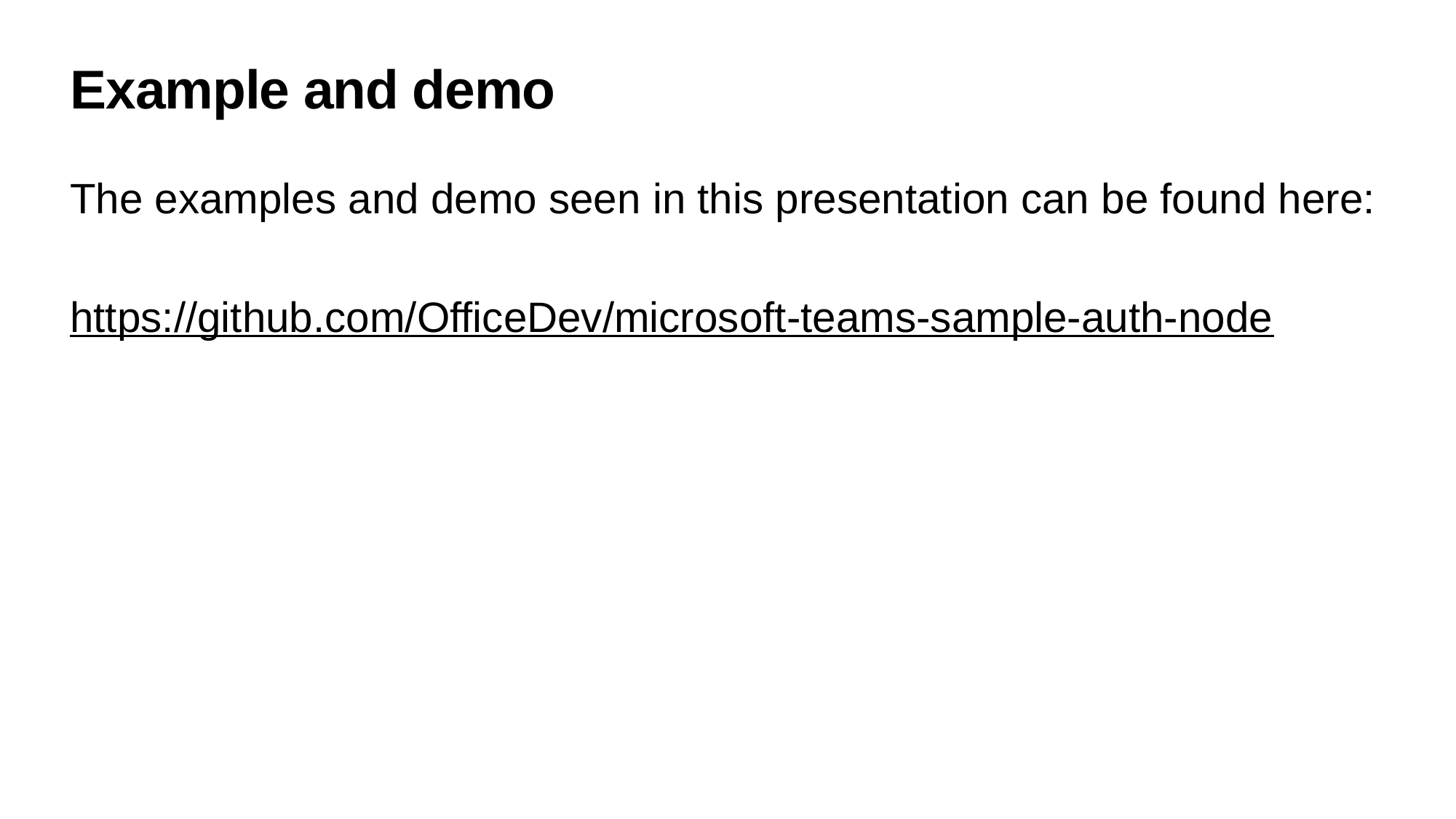

# Example and demo
The examples and demo seen in this presentation can be found here:

https://github.com/OfficeDev/microsoft-teams-sample-auth-node